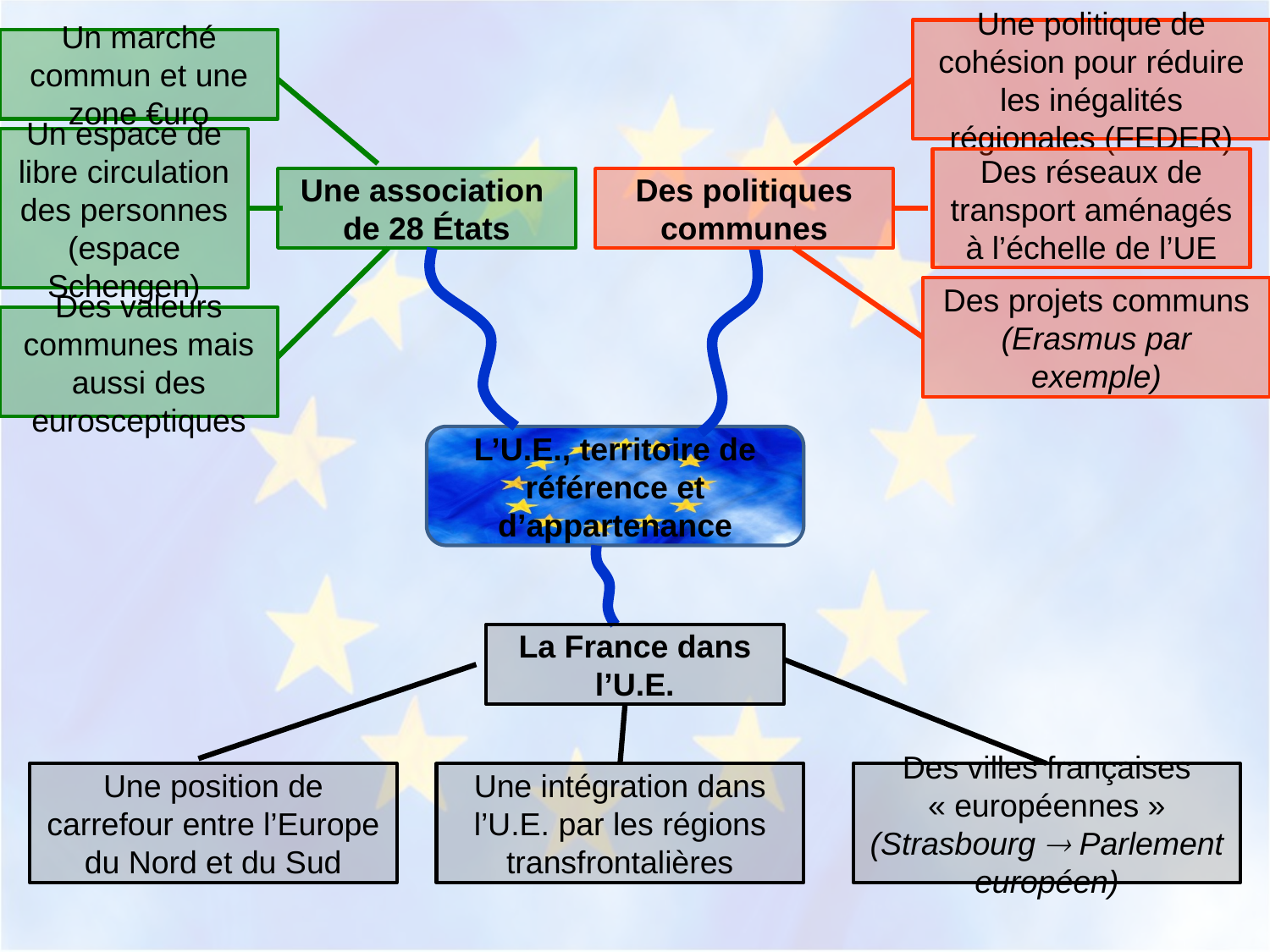

Une politique de cohésion pour réduire les inégalités régionales (FEDER)
Un marché commun et une zone €uro
Un espace de libre circulation des personnes (espace Schengen)
Des réseaux de transport aménagés à l’échelle de l’UE
Une association
de 28 États
Des politiques communes

Des projets communs (Erasmus par exemple)
Des valeurs communes mais aussi des eurosceptiques
L’U.E., territoire de référence et d’appartenance

La France dans l’U.E.
Une position de carrefour entre l’Europe du Nord et du Sud
Une intégration dans l’U.E. par les régions transfrontalières
Des villes françaises « européennes » (Strasbourg → Parlement européen)